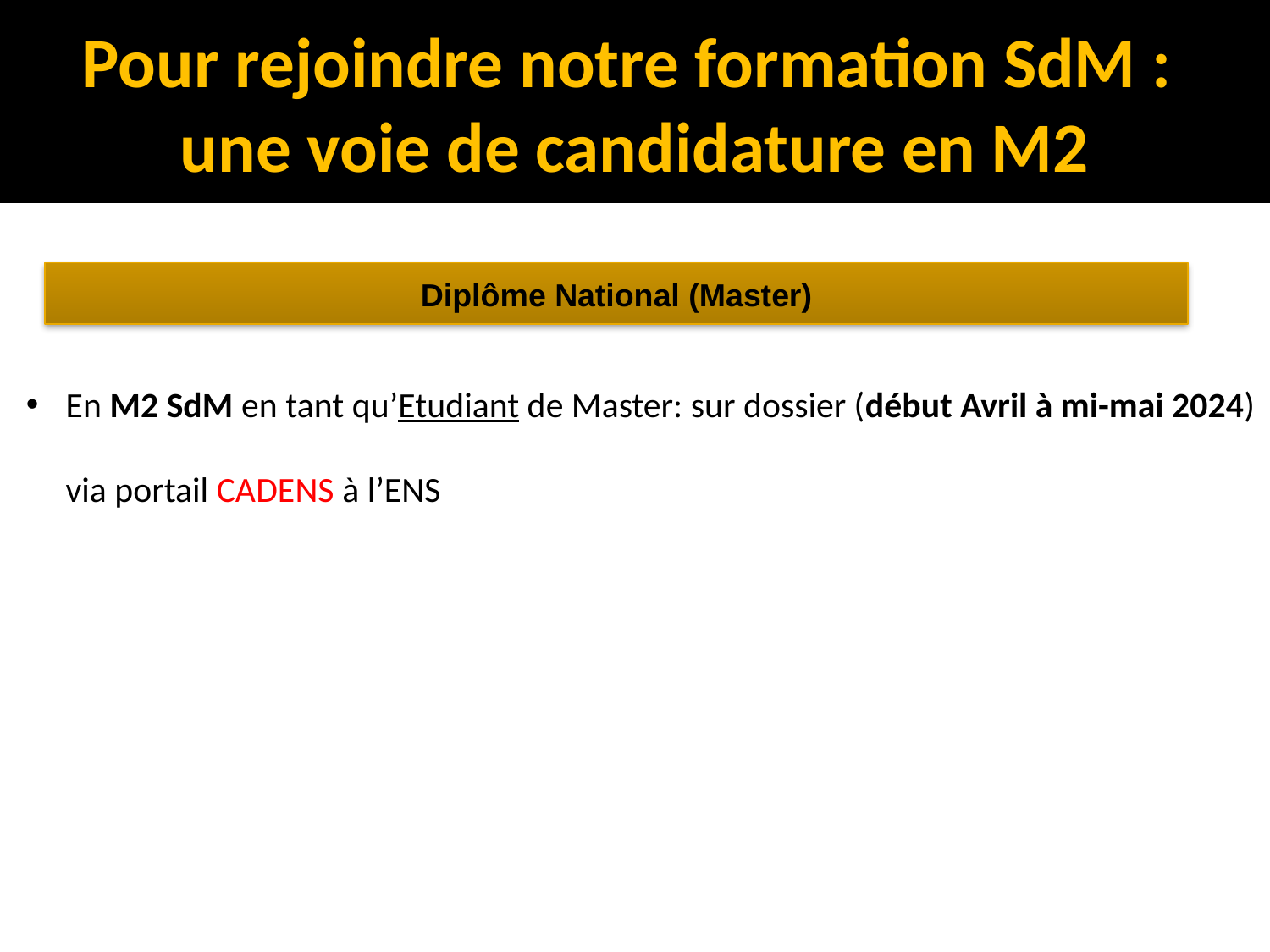

Pour rejoindre notre formation SdM :
une voie de candidature en M2
Diplôme National (Master)
En M2 SdM en tant qu’Etudiant de Master: sur dossier (début Avril à mi-mai 2024)
via portail CADENS à l’ENS